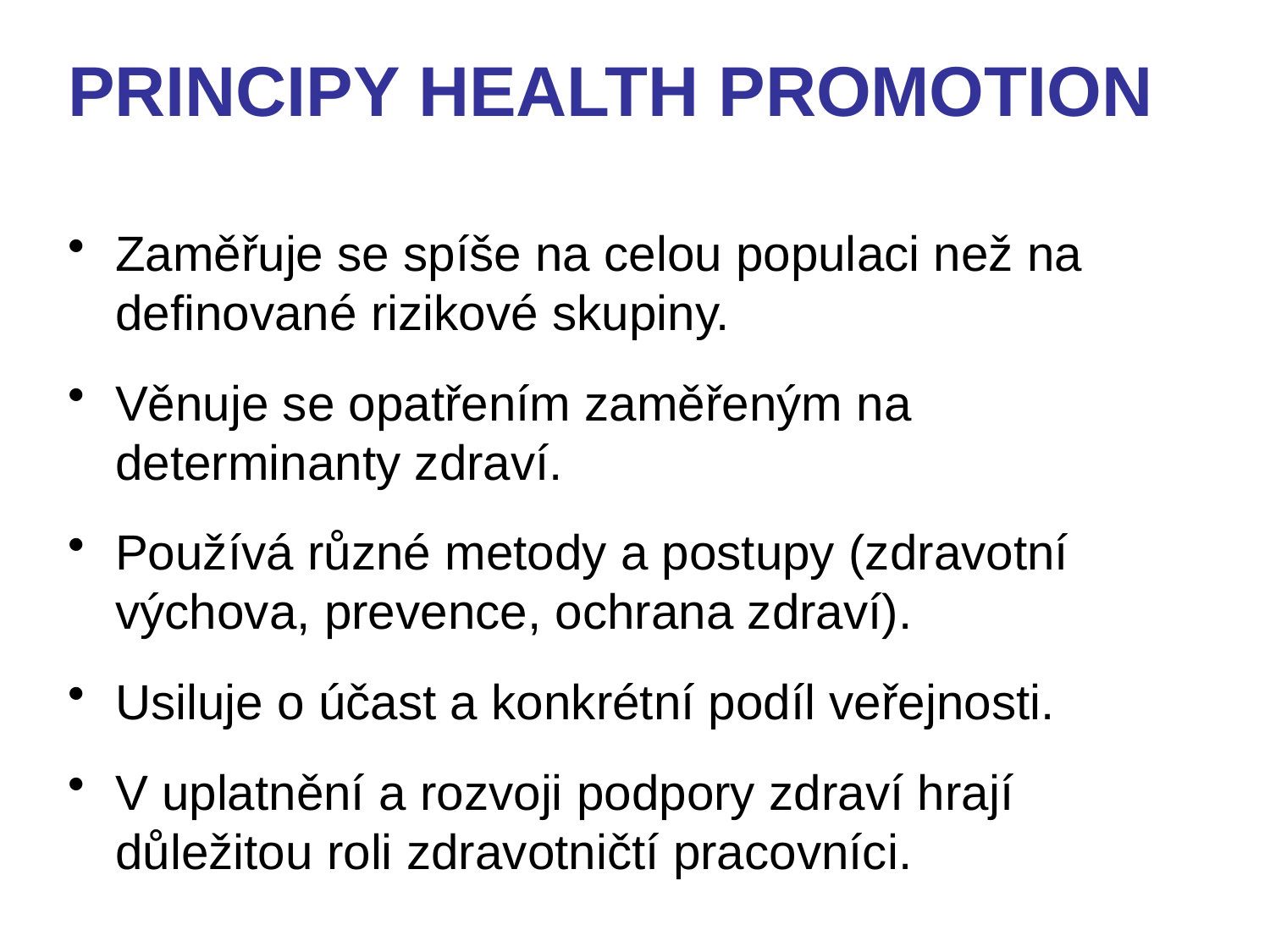

PRINCIPY HEALTH PROMOTION

Zaměřuje se spíše na celou populaci než na definované rizikové skupiny.
Věnuje se opatřením zaměřeným na determinanty zdraví.
Používá různé metody a postupy (zdravotní výchova, prevence, ochrana zdraví).
Usiluje o účast a konkrétní podíl veřejnosti.
V uplatnění a rozvoji podpory zdraví hrají důležitou roli zdravotničtí pracovníci.